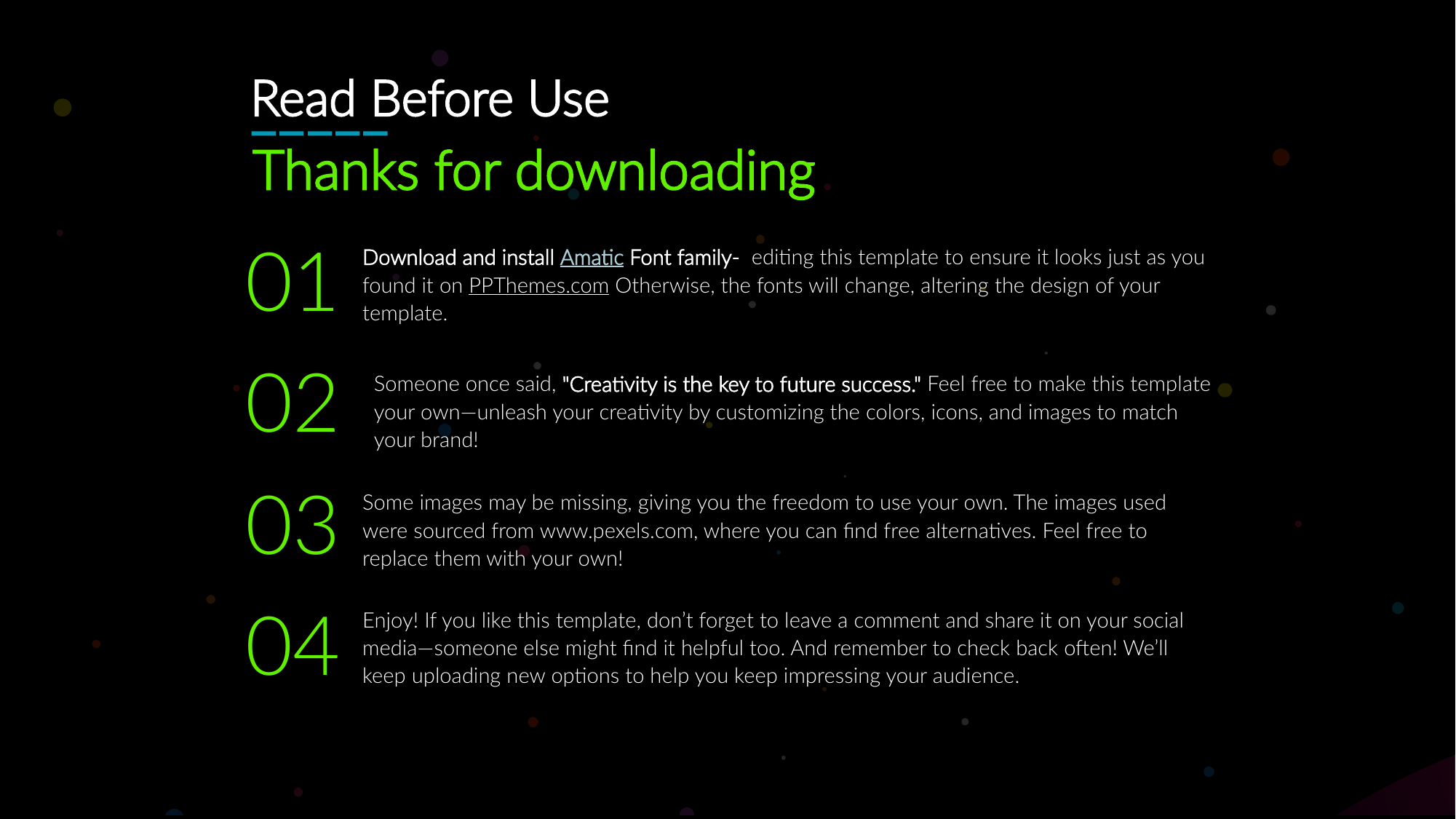

Read Before Use
Thanks for downloading

01
Download and install Amatic Font family-  editing this template to ensure it looks just as you found it on PPThemes.com Otherwise, the fonts will change, altering the design of your template.
02
Someone once said, "Creativity is the key to future success." Feel free to make this template your own—unleash your creativity by customizing the colors, icons, and images to match your brand!
03
Some images may be missing, giving you the freedom to use your own. The images used were sourced from www.pexels.com, where you can find free alternatives. Feel free to replace them with your own!
04
Enjoy! If you like this template, don’t forget to leave a comment and share it on your social media—someone else might find it helpful too. And remember to check back often! We’ll keep uploading new options to help you keep impressing your audience.